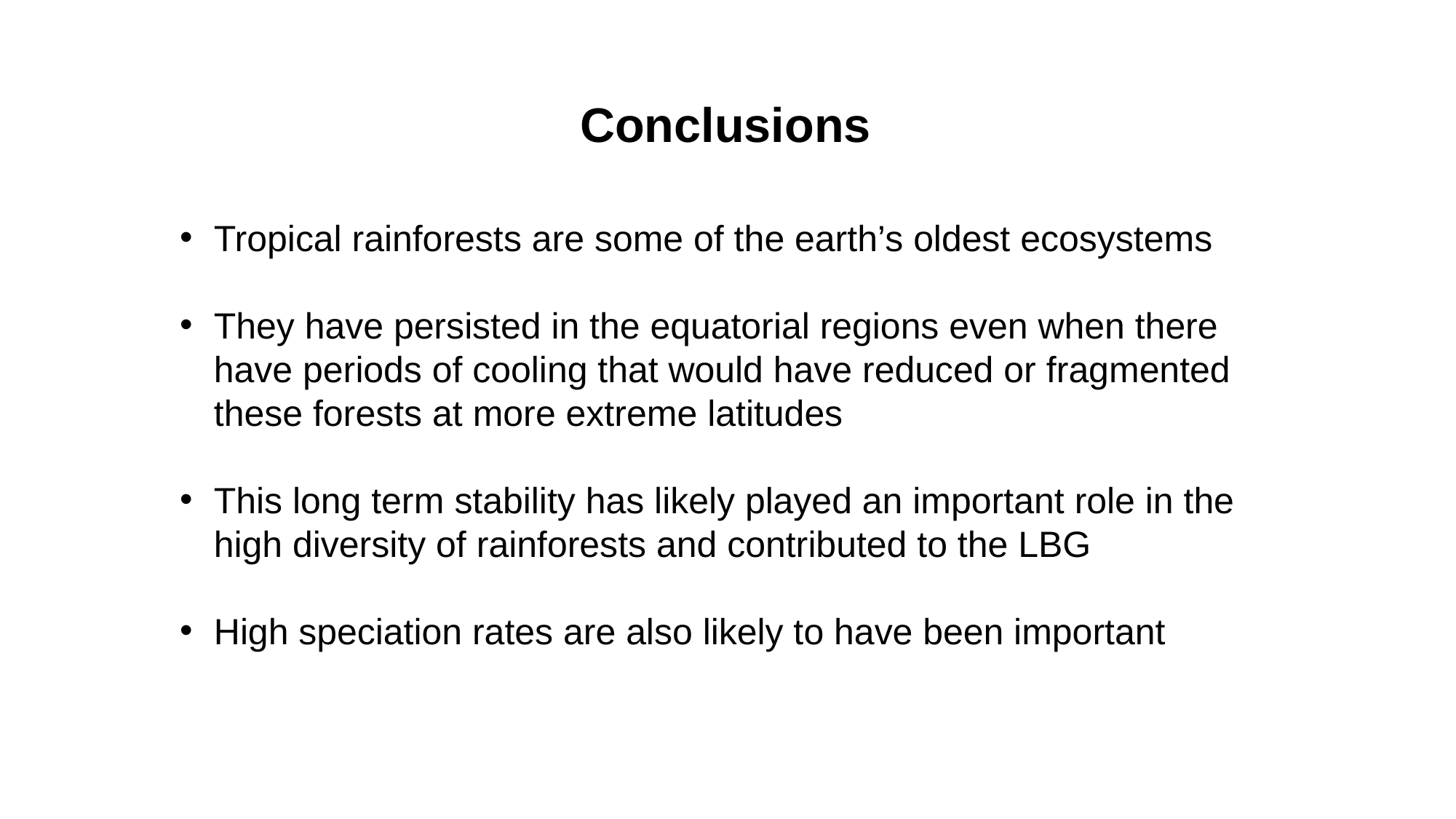

Conclusions
Tropical rainforests are some of the earth’s oldest ecosystems

They have persisted in the equatorial regions even when there have periods of cooling that would have reduced or fragmented these forests at more extreme latitudes

This long term stability has likely played an important role in the high diversity of rainforests and contributed to the LBG

High speciation rates are also likely to have been important